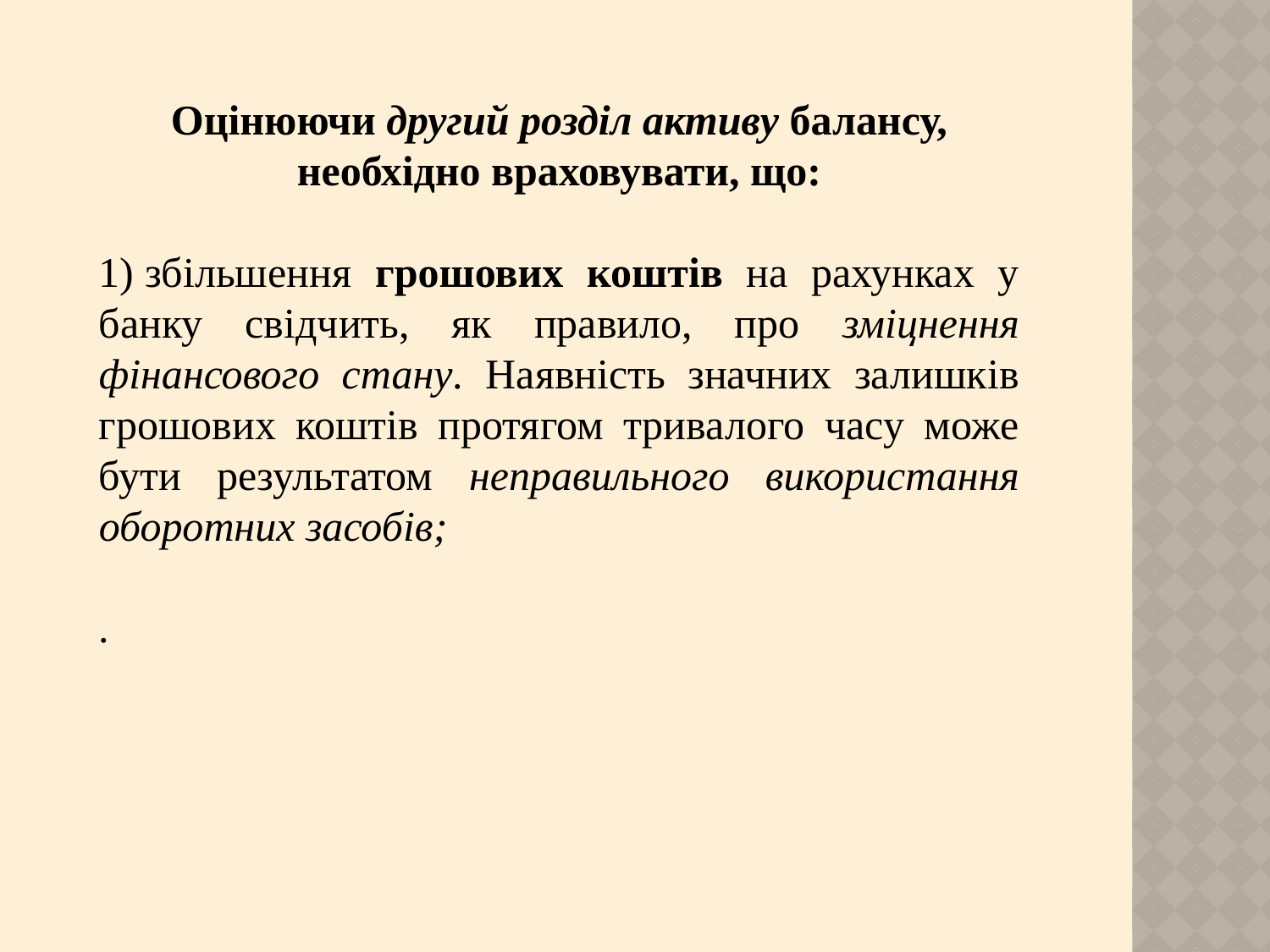

Оцінюючи другий розділ активу балансу, необхідно враховувати, що:

1) збільшення грошових коштів на рахунках у банку свідчить, як правило, про зміцнення фінансового стану. Наявність значних залишків грошових коштів протягом тривалого часу може бути результатом неправильного використання оборотних засобів;

.